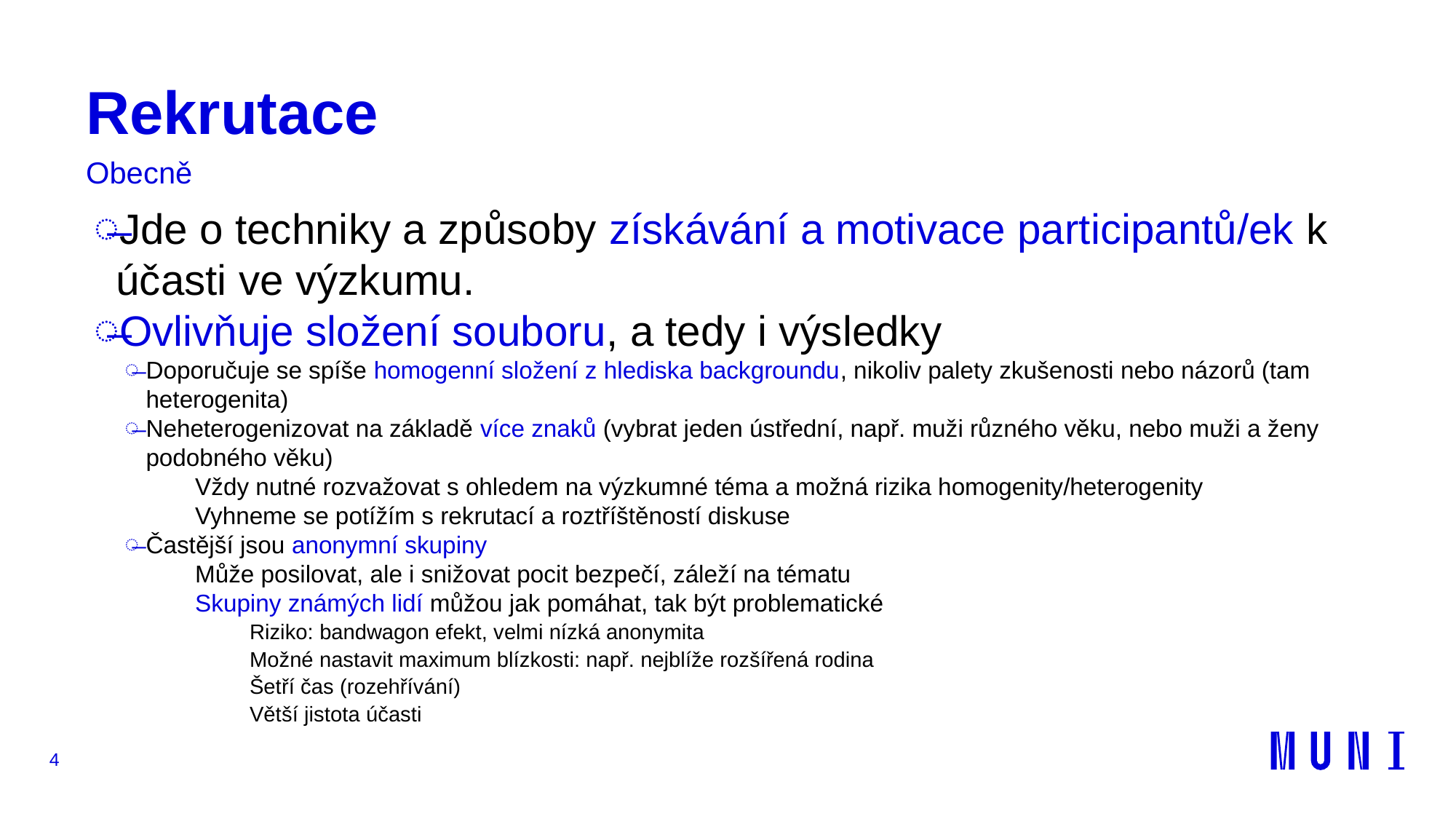

# Rekrutace
Obecně
Jde o techniky a způsoby získávání a motivace participantů/ek k účasti ve výzkumu.
Ovlivňuje složení souboru, a tedy i výsledky
Doporučuje se spíše homogenní složení z hlediska backgroundu, nikoliv palety zkušenosti nebo názorů (tam heterogenita)
Neheterogenizovat na základě více znaků (vybrat jeden ústřední, např. muži různého věku, nebo muži a ženy podobného věku)
Vždy nutné rozvažovat s ohledem na výzkumné téma a možná rizika homogenity/heterogenity
Vyhneme se potížím s rekrutací a roztříštěností diskuse
Častější jsou anonymní skupiny
Může posilovat, ale i snižovat pocit bezpečí, záleží na tématu
Skupiny známých lidí můžou jak pomáhat, tak být problematické
Riziko: bandwagon efekt, velmi nízká anonymita
Možné nastavit maximum blízkosti: např. nejblíže rozšířená rodina
Šetří čas (rozehřívání)
Větší jistota účasti

4